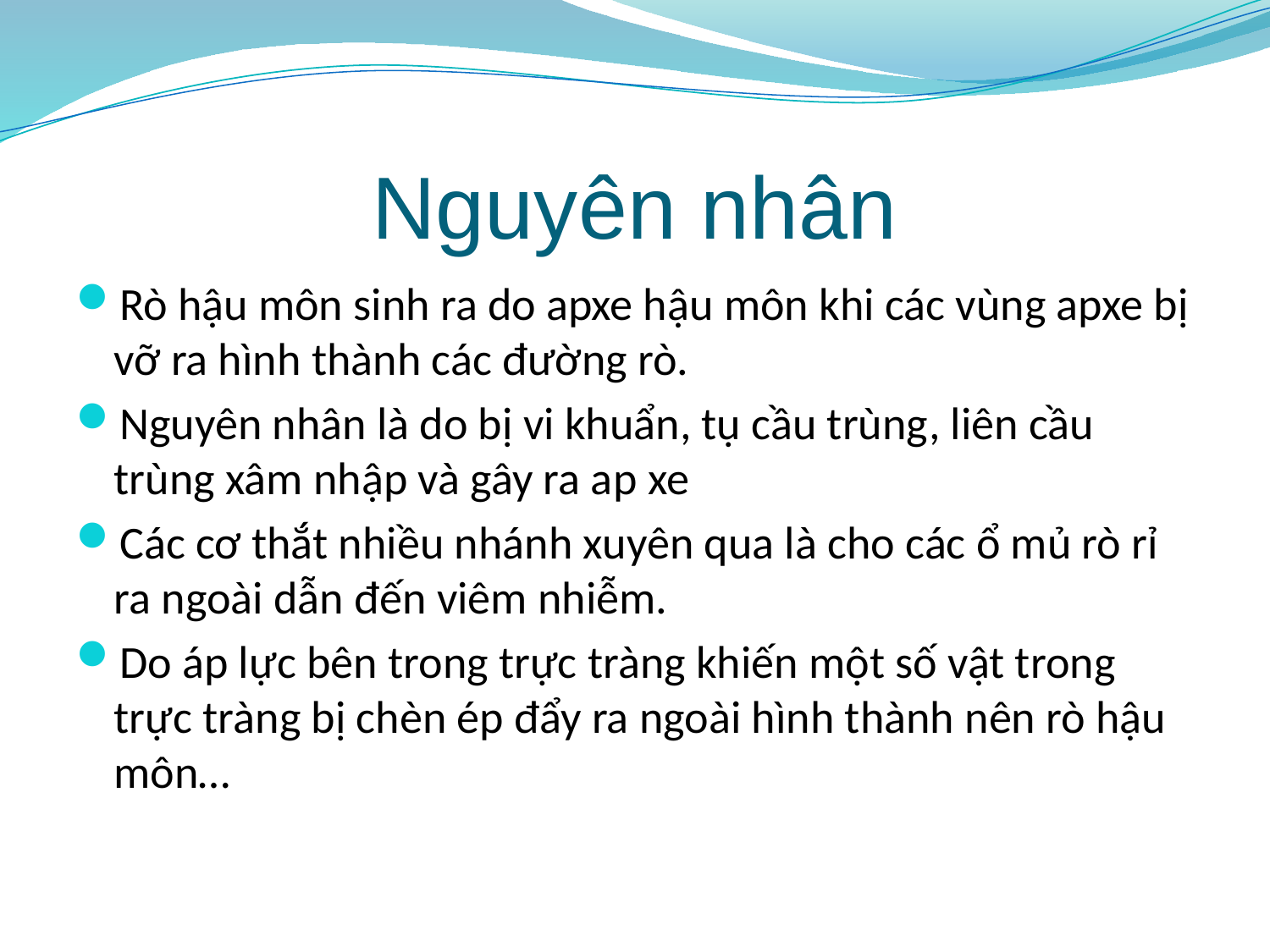

# Nguyên nhân
Rò hậu môn sinh ra do apxe hậu môn khi các vùng apxe bị vỡ ra hình thành các đường rò.
Nguyên nhân là do bị vi khuẩn, tụ cầu trùng, liên cầu trùng xâm nhập và gây ra ap xe
Các cơ thắt nhiều nhánh xuyên qua là cho các ổ mủ rò rỉ ra ngoài dẫn đến viêm nhiễm.
Do áp lực bên trong trực tràng khiến một số vật trong trực tràng bị chèn ép đẩy ra ngoài hình thành nên rò hậu môn…